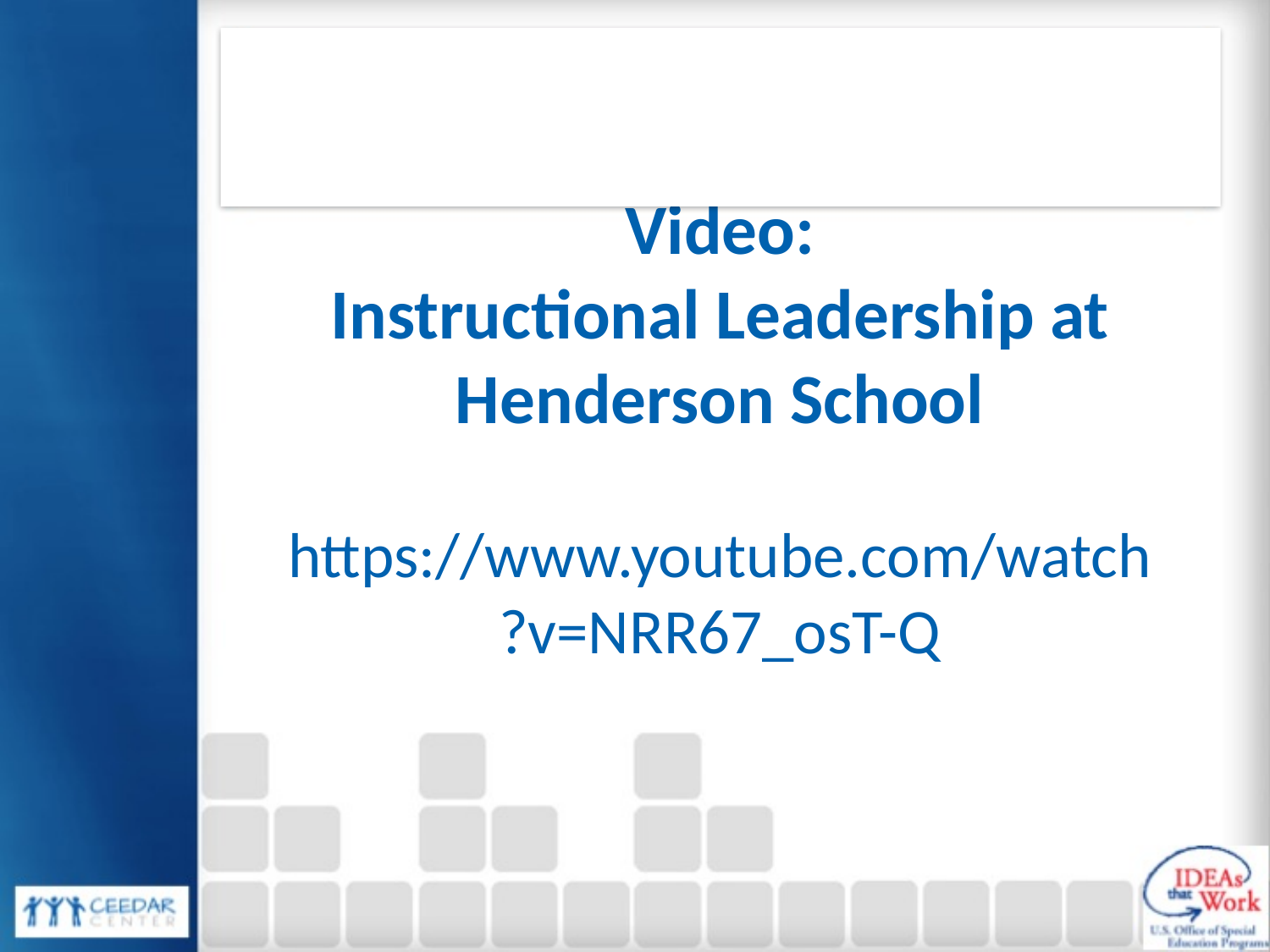

# Video: Instructional Leadership at Henderson School https://www.youtube.com/watch?v=NRR67_osT-Q